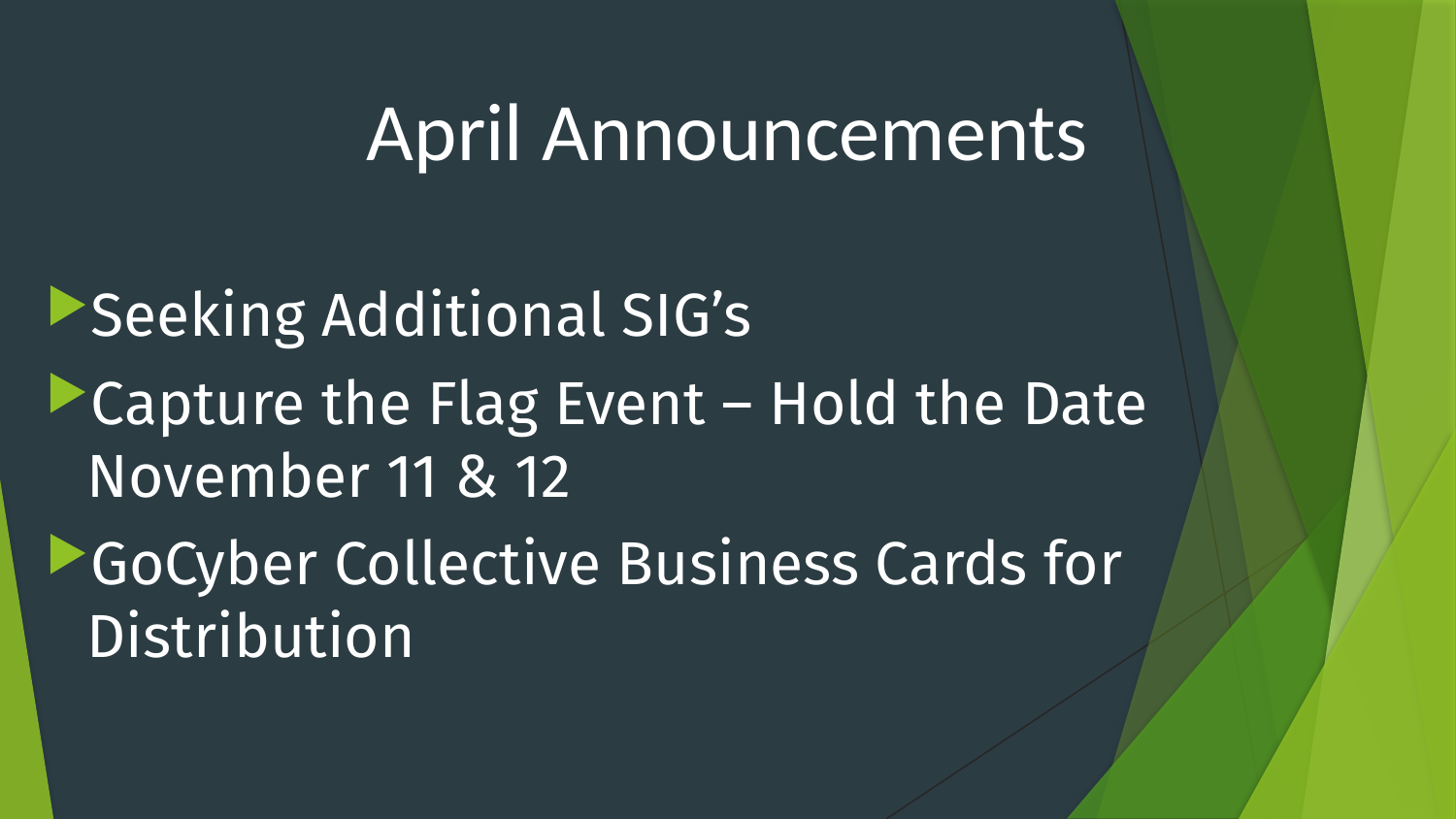

# April Announcements

Seeking Additional SIG’s
Capture the Flag Event – Hold the Date November 11 & 12
GoCyber Collective Business Cards for Distribution